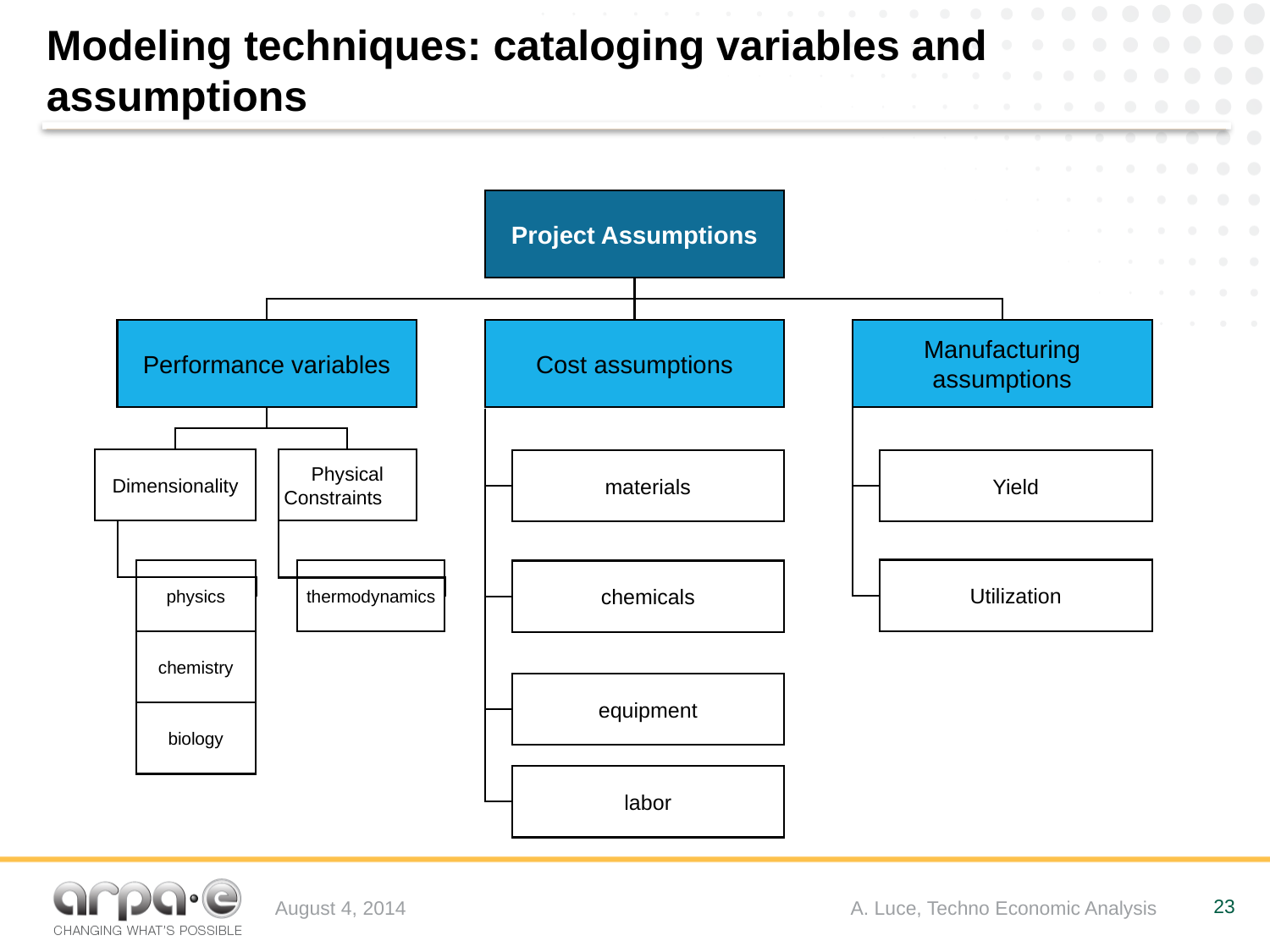

Modeling techniques: cataloging variables and assumptions
Project Assumptions
Performance variables
Cost assumptions
Manufacturing assumptions

Dimensionality
Physical Constraints
materials
Yield

Utilization
physics
thermodynamics
chemicals
chemistry
equipment
biology
labor
August 4, 2014
A. Luce, Techno Economic Analysis
23